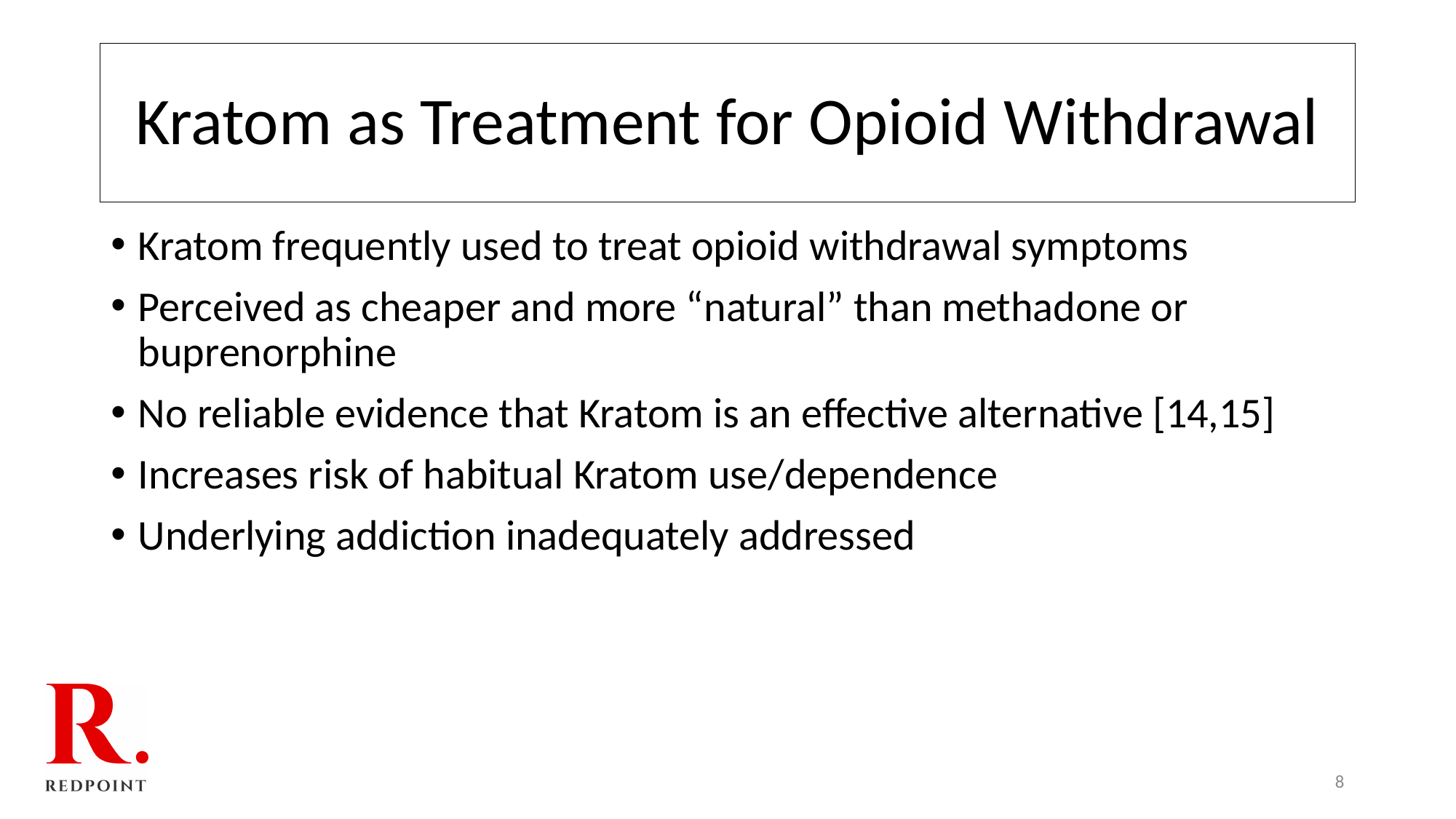

# Kratom as Treatment for Opioid Withdrawal
Kratom frequently used to treat opioid withdrawal symptoms
Perceived as cheaper and more “natural” than methadone or buprenorphine
No reliable evidence that Kratom is an effective alternative [14,15]
Increases risk of habitual Kratom use/dependence
Underlying addiction inadequately addressed

8